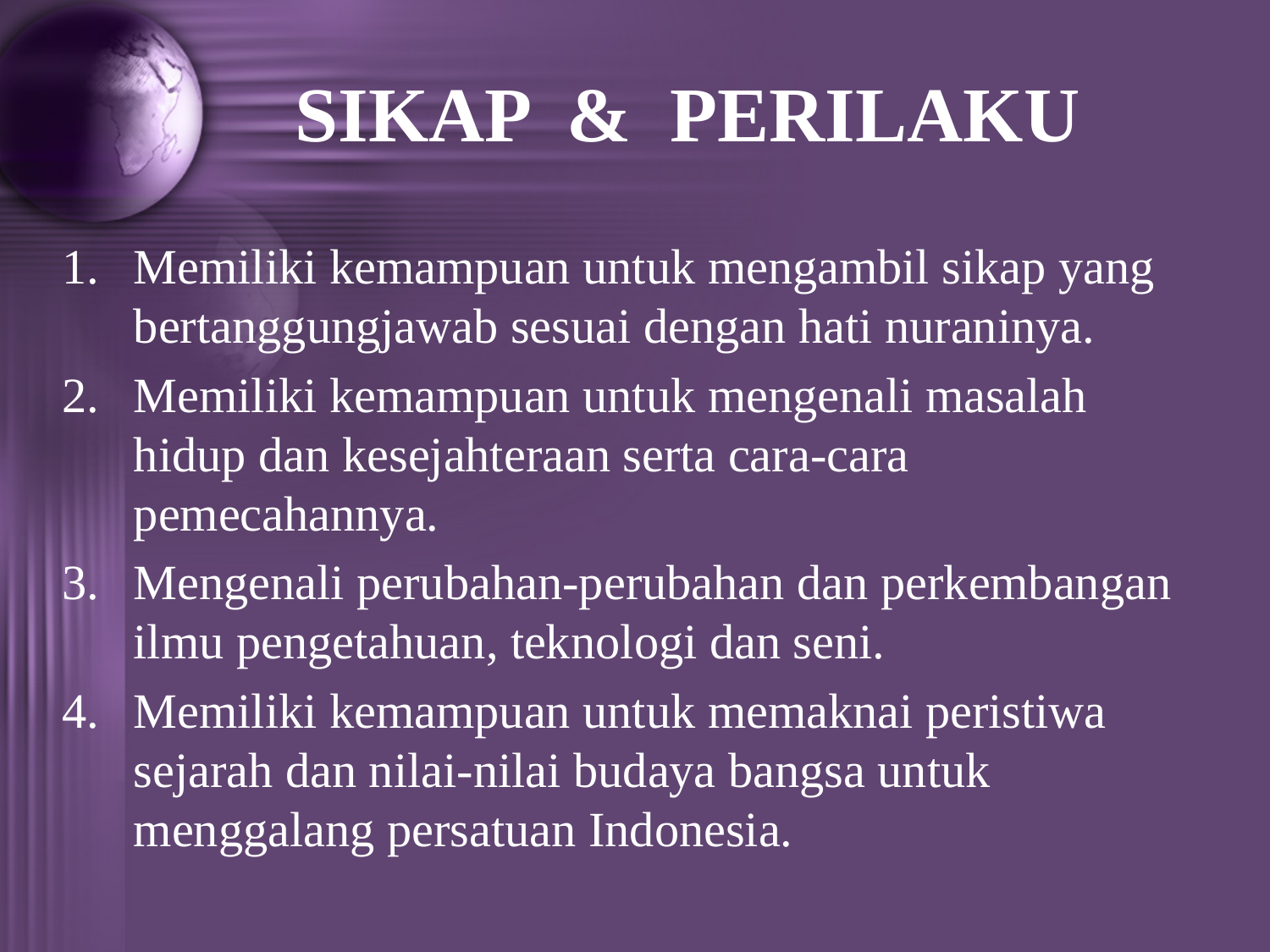

# SIKAP  &  PERILAKU
Memiliki kemampuan untuk mengambil sikap yang bertanggungjawab sesuai dengan hati nuraninya.
Memiliki kemampuan untuk mengenali masalah hidup dan kesejahteraan serta cara-cara pemecahannya.
Mengenali perubahan-perubahan dan perkembangan ilmu pengetahuan, teknologi dan seni.
Memiliki kemampuan untuk memaknai peristiwa sejarah dan nilai-nilai budaya bangsa untuk menggalang persatuan Indonesia.